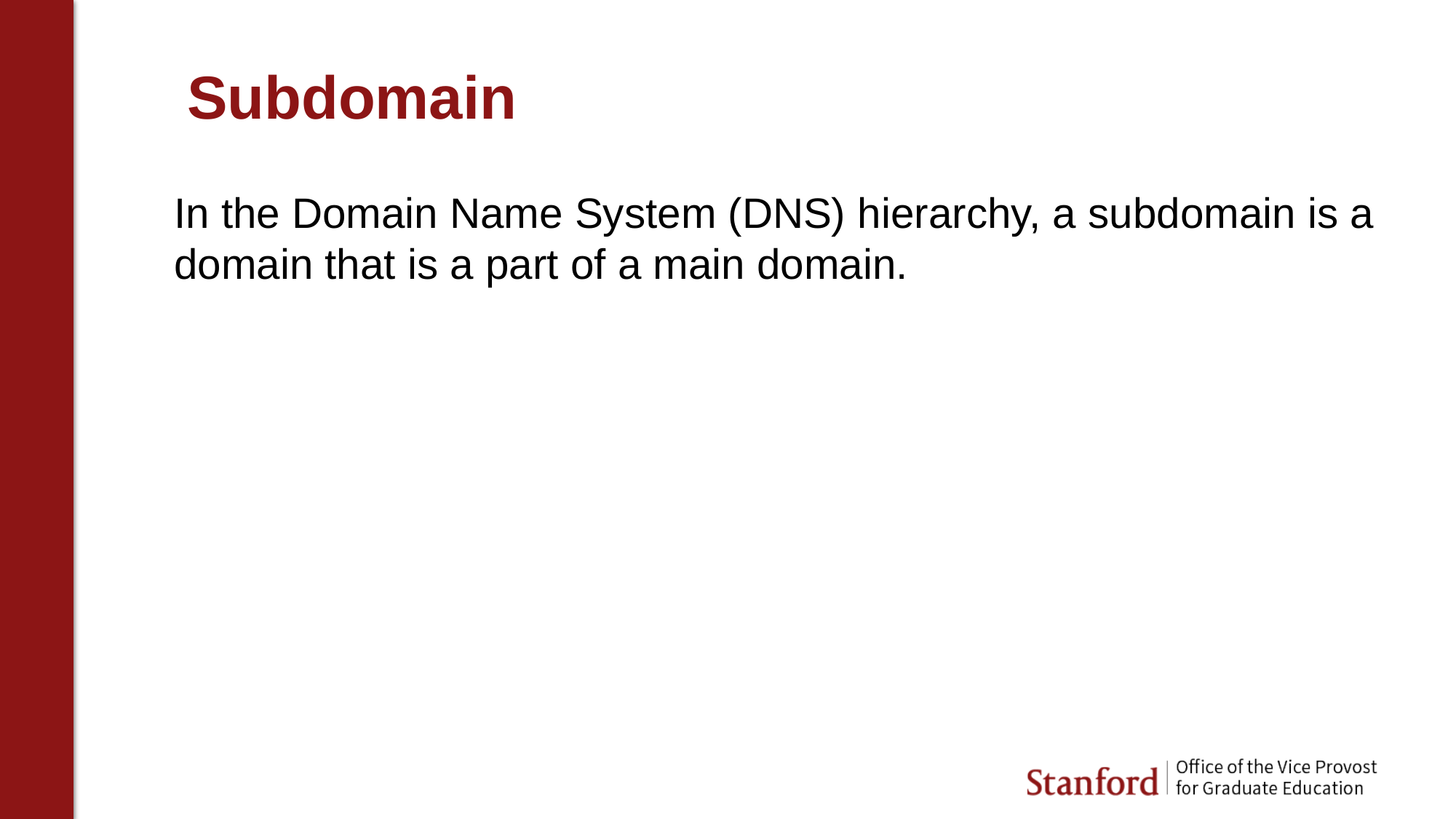

Subdomain
In the Domain Name System (DNS) hierarchy, a subdomain is a domain that is a part of a main domain.